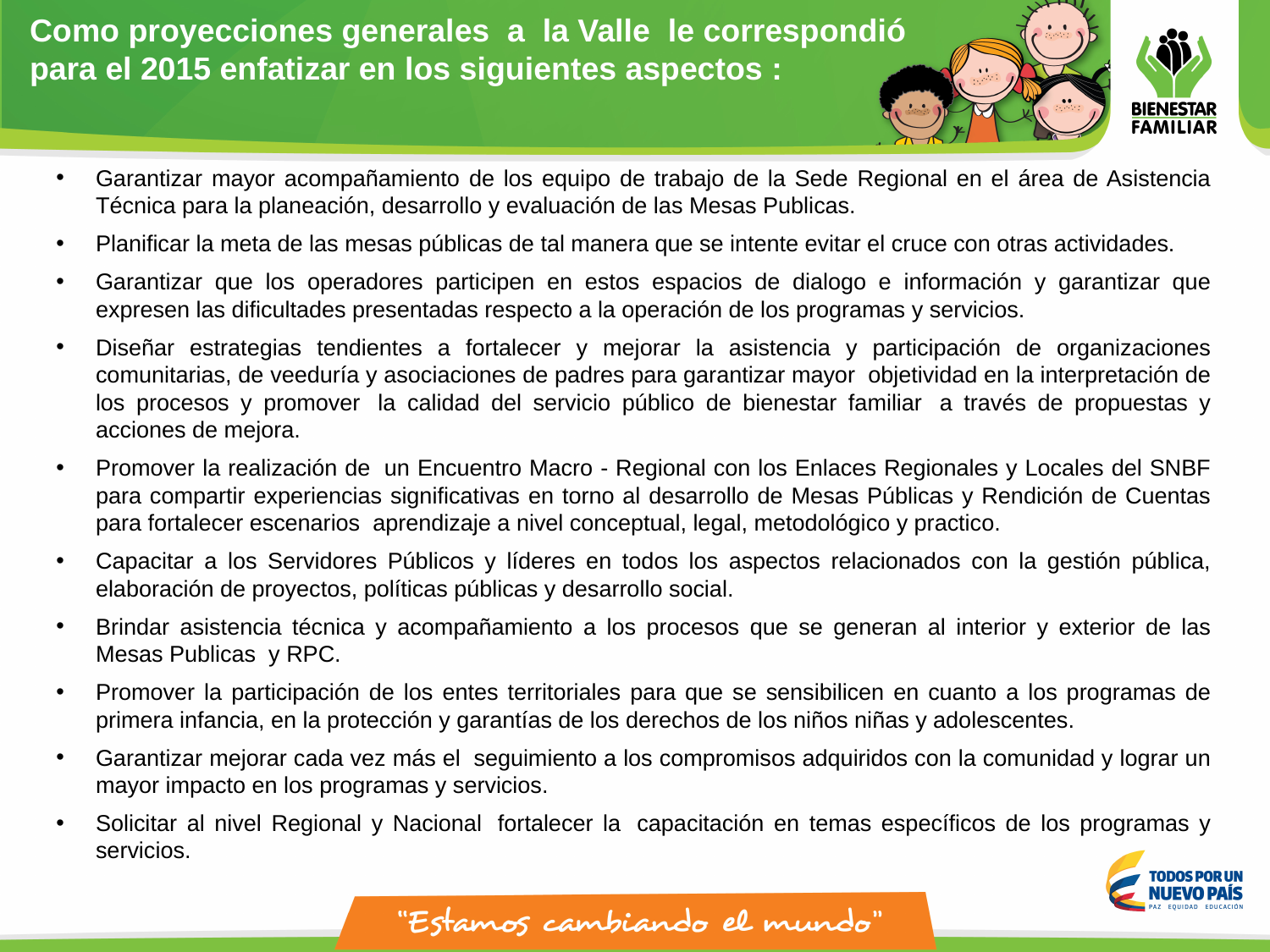

Como proyecciones generales  a  la Valle  le correspondió  para el 2015 enfatizar en los siguientes aspectos :
Garantizar mayor acompañamiento de los equipo de trabajo de la Sede Regional en el área de Asistencia Técnica para la planeación, desarrollo y evaluación de las Mesas Publicas.
Planificar la meta de las mesas públicas de tal manera que se intente evitar el cruce con otras actividades.
Garantizar que los operadores participen en estos espacios de dialogo e información y garantizar que expresen las dificultades presentadas respecto a la operación de los programas y servicios.
Diseñar estrategias tendientes a fortalecer y mejorar la asistencia y participación de organizaciones comunitarias, de veeduría y asociaciones de padres para garantizar mayor  objetividad en la interpretación de los procesos y promover  la calidad del servicio público de bienestar familiar  a través de propuestas y acciones de mejora.
Promover la realización de  un Encuentro Macro - Regional con los Enlaces Regionales y Locales del SNBF para compartir experiencias significativas en torno al desarrollo de Mesas Públicas y Rendición de Cuentas para fortalecer escenarios  aprendizaje a nivel conceptual, legal, metodológico y practico.
Capacitar a los Servidores Públicos y líderes en todos los aspectos relacionados con la gestión pública, elaboración de proyectos, políticas públicas y desarrollo social.
Brindar asistencia técnica y acompañamiento a los procesos que se generan al interior y exterior de las Mesas Publicas  y RPC.
Promover la participación de los entes territoriales para que se sensibilicen en cuanto a los programas de primera infancia, en la protección y garantías de los derechos de los niños niñas y adolescentes.
Garantizar mejorar cada vez más el  seguimiento a los compromisos adquiridos con la comunidad y lograr un mayor impacto en los programas y servicios.
Solicitar al nivel Regional y Nacional  fortalecer la  capacitación en temas específicos de los programas y servicios.